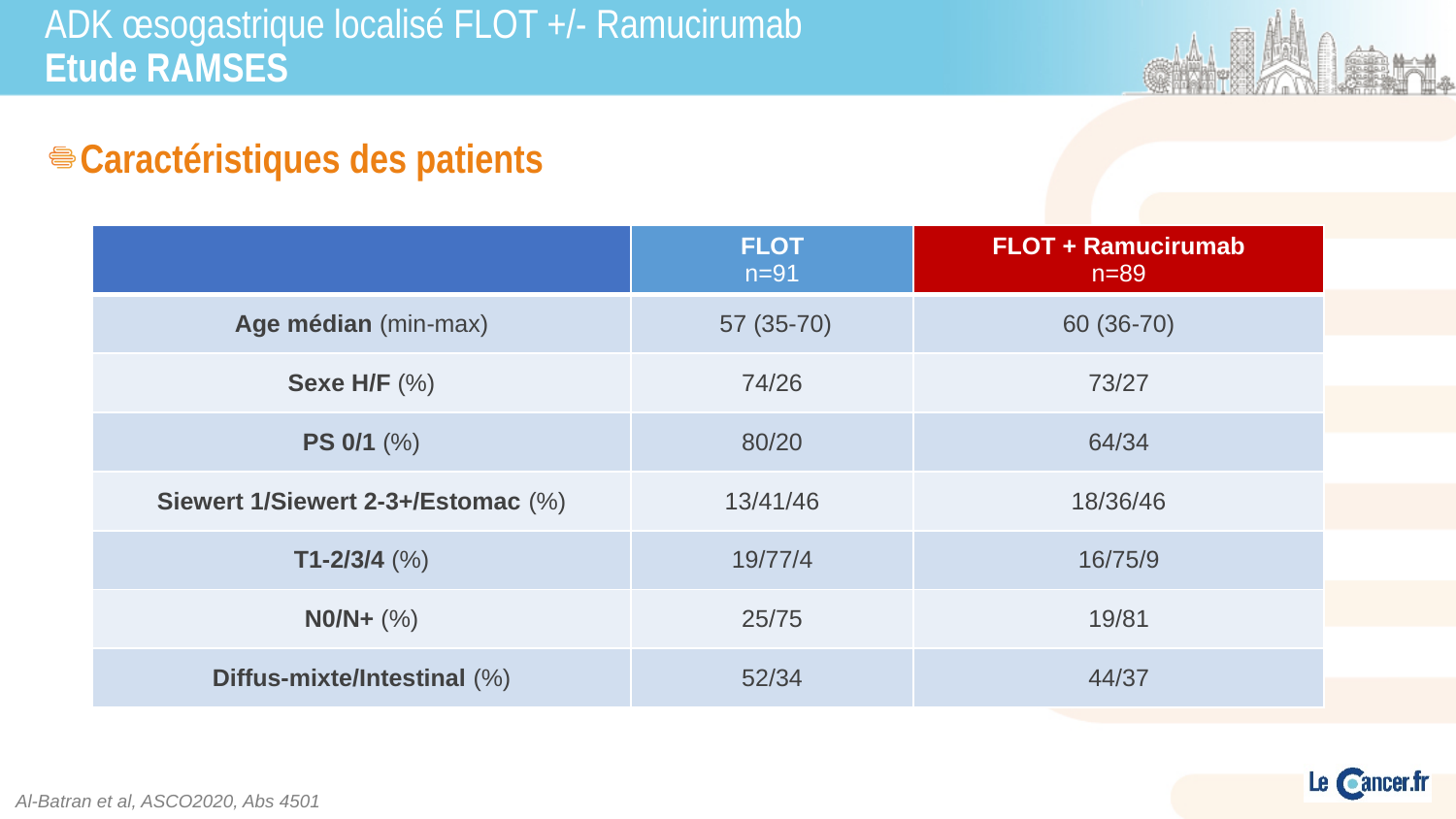

# ADK œsogastrique localisé FLOT +/- Ramucirumab Etude RAMSES
Caractéristiques des patients
|  | FLOT n=91 | FLOT + Ramucirumab n=89 |
| --- | --- | --- |
| Age médian (min-max) | 57 (35-70) | 60 (36-70) |
| Sexe H/F (%) | 74/26 | 73/27 |
| PS 0/1 (%) | 80/20 | 64/34 |
| Siewert 1/Siewert 2-3+/Estomac (%) | 13/41/46 | 18/36/46 |
| T1-2/3/4 (%) | 19/77/4 | 16/75/9 |
| N0/N+ (%) | 25/75 | 19/81 |
| Diffus-mixte/Intestinal (%) | 52/34 | 44/37 |
Al-Batran et al, ASCO2020, Abs 4501